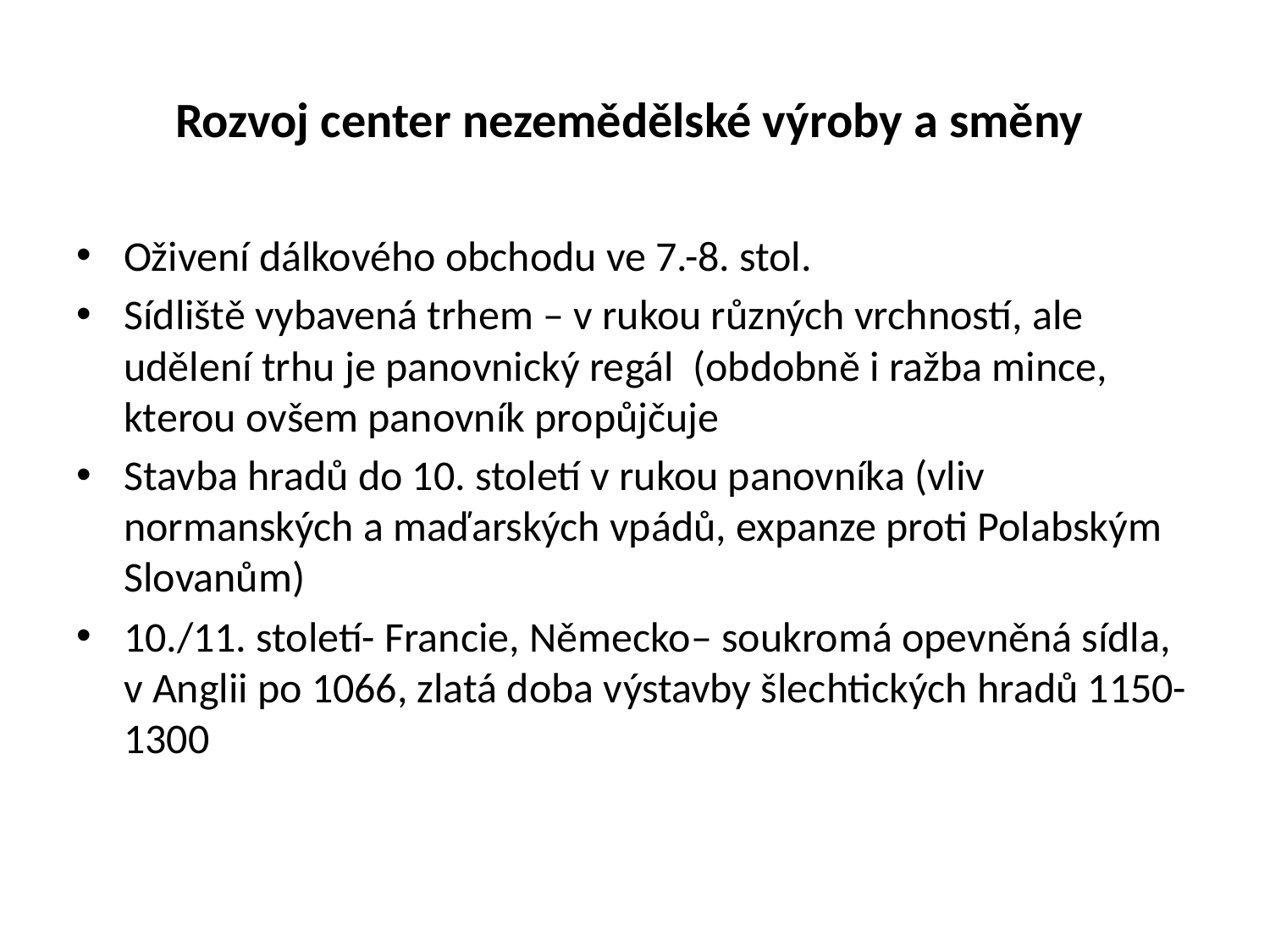

# Rozvoj center nezemědělské výroby a směny
Oživení dálkového obchodu ve 7.-8. stol.
Sídliště vybavená trhem – v rukou různých vrchností, ale udělení trhu je panovnický regál  (obdobně i ražba mince, kterou ovšem panovník propůjčuje
Stavba hradů do 10. století v rukou panovníka (vliv normanských a maďarských vpádů, expanze proti Polabským Slovanům)
10./11. století- Francie, Německo– soukromá opevněná sídla, v Anglii po 1066, zlatá doba výstavby šlechtických hradů 1150- 1300